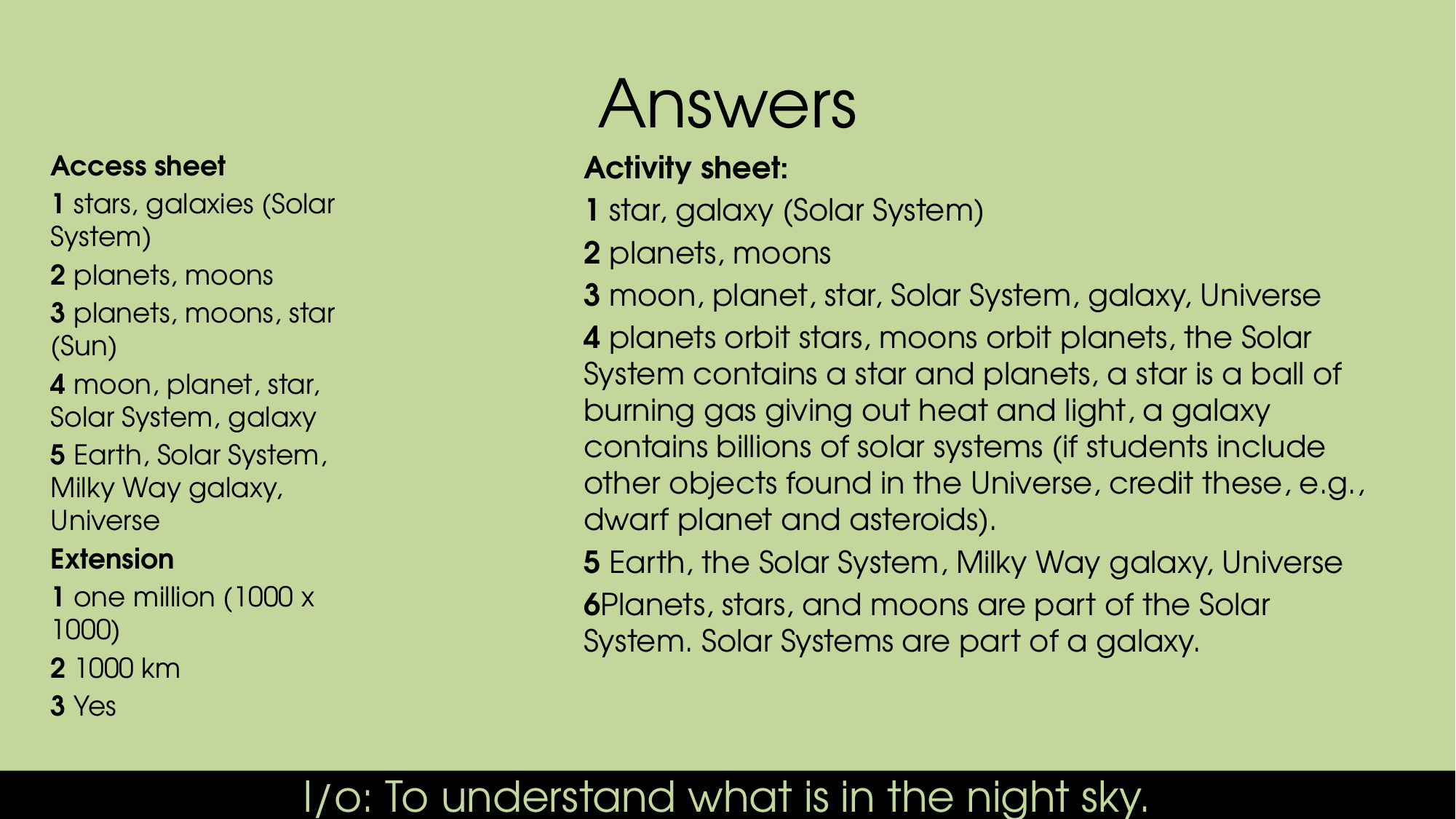

# Answers
Access sheet
1 stars, galaxies (Solar System)
2 planets, moons
3 planets, moons, star (Sun)
4 moon, planet, star, Solar System, galaxy
5 Earth, Solar System, Milky Way galaxy, Universe
Extension
1 one million (1000 x 1000)
2 1000 km
3 Yes

Activity sheet:
1 star, galaxy (Solar System)
2 planets, moons
3 moon, planet, star, Solar System, galaxy, Universe
4 planets orbit stars, moons orbit planets, the Solar System contains a star and planets, a star is a ball of burning gas giving out heat and light, a galaxy contains billions of solar systems (if students include other objects found in the Universe, credit these, e.g., dwarf planet and asteroids).
5 Earth, the Solar System, Milky Way galaxy, Universe
6Planets, stars, and moons are part of the Solar System. Solar Systems are part of a galaxy.

l/o: To understand what is in the night sky.